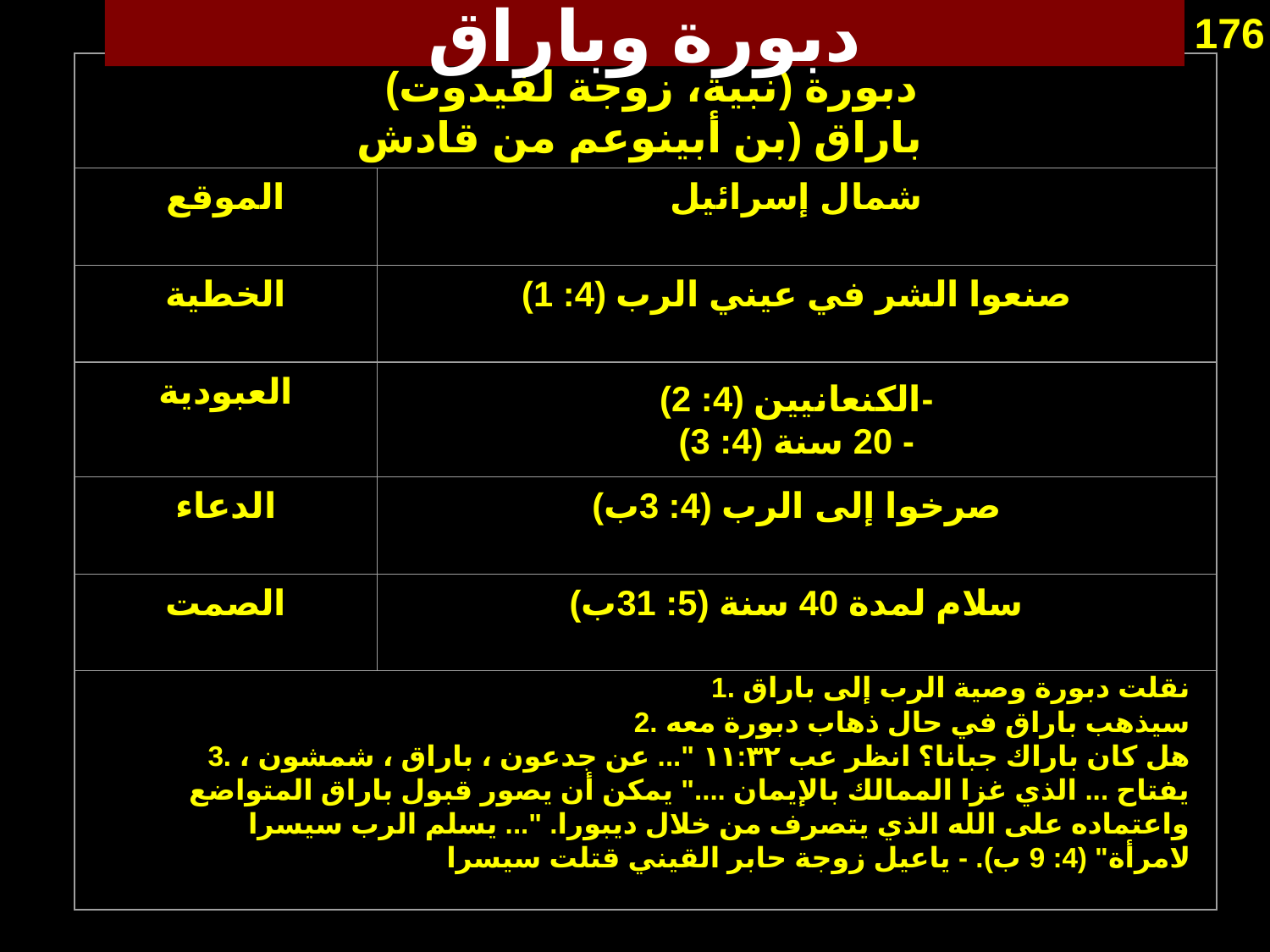

دبورة وباراق
176

 دبورة (نبية، زوجة لفيدوت)
باراق (بن أبينوعم من قادش

الموقع

شمال إسرائيل

الخطية

صنعوا الشر في عيني الرب (4: 1)

-الكنعانيين (4: 2)
- 20 سنة (4: 3)

العبودية

الدعاء

صرخوا إلى الرب (4: 3ب)

الصمت

سلام لمدة 40 سنة (5: 31ب)
 1. نقلت دبورة وصية الرب إلى باراق
2. سيذهب باراق في حال ذهاب دبورة معه
   	3. هل كان باراك جبانا؟ انظر عب ١١:٣٢ "... عن جدعون ، باراق ، شمشون ، يفتاح ... الذي غزا الممالك بالإيمان ...." يمكن أن يصور قبول باراق المتواضع واعتماده على الله الذي يتصرف من خلال ديبورا. "... يسلم الرب سيسرا لامرأة" (4: 9 ب). - ياعيل زوجة حابر القيني قتلت سيسرا